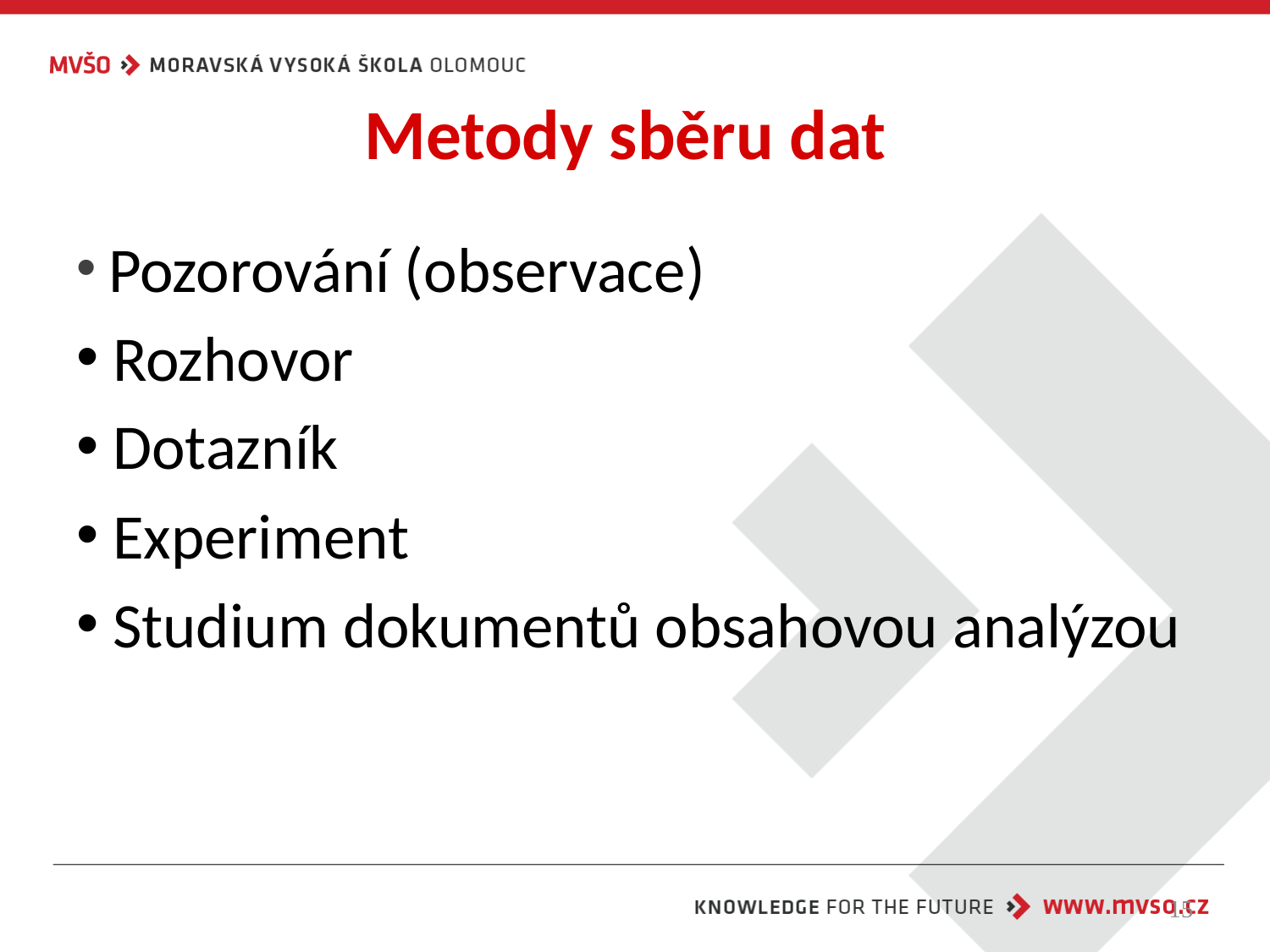

# Metody sběru dat
 Pozorování (observace)
 Rozhovor
 Dotazník
 Experiment
 Studium dokumentů obsahovou analýzou

15